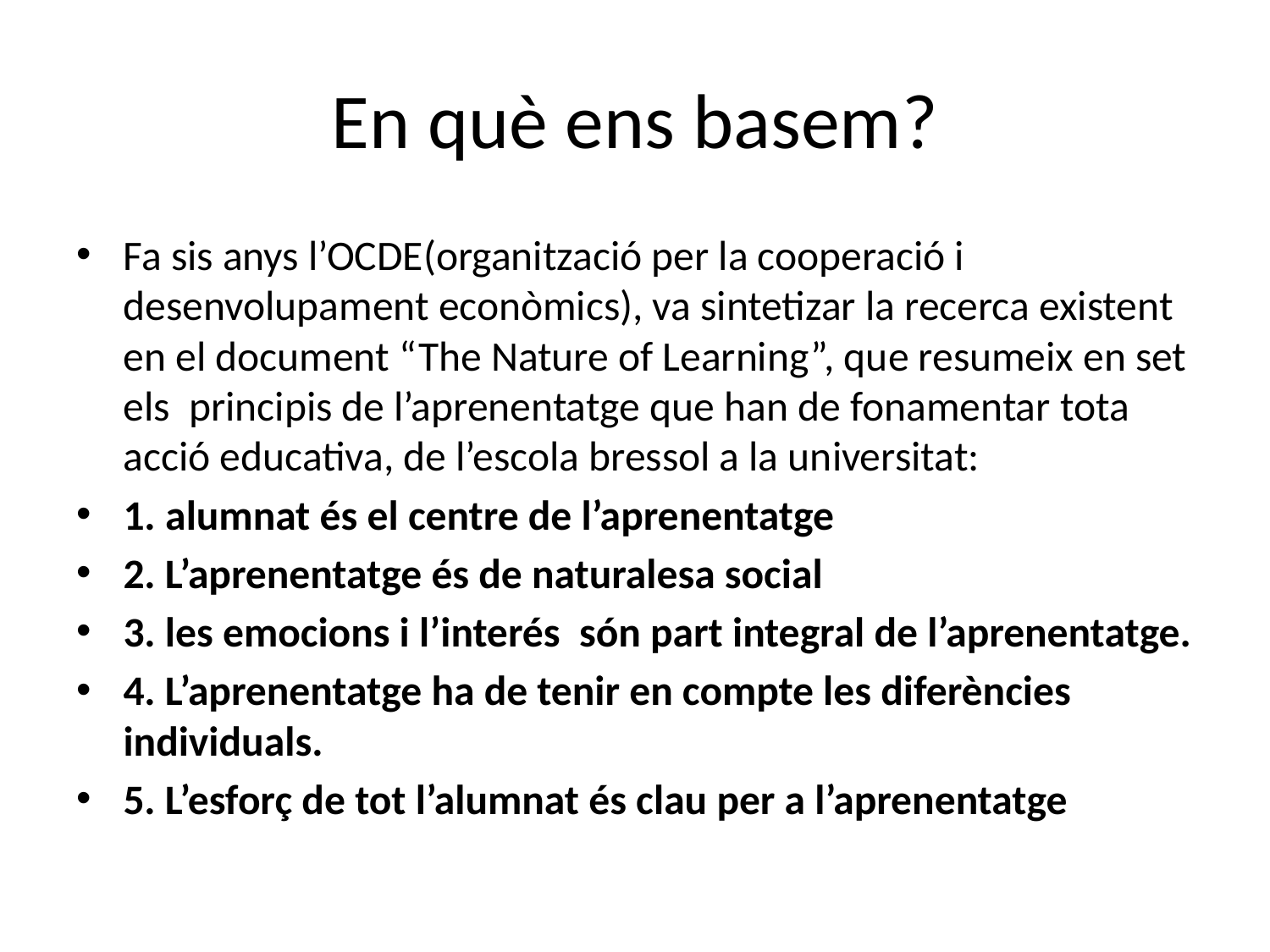

# En què ens basem?
Fa sis anys l’OCDE(organització per la cooperació i desenvolupament econòmics), va sintetizar la recerca existent en el document “The Nature of Learning”, que resumeix en set els  principis de l’aprenentatge que han de fonamentar tota acció educativa, de l’escola bressol a la universitat:
1. alumnat és el centre de l’aprenentatge
2. L’aprenentatge és de naturalesa social
3. les emocions i l’interés  són part integral de l’aprenentatge.
4. L’aprenentatge ha de tenir en compte les diferències individuals.
5. L’esforç de tot l’alumnat és clau per a l’aprenentatge